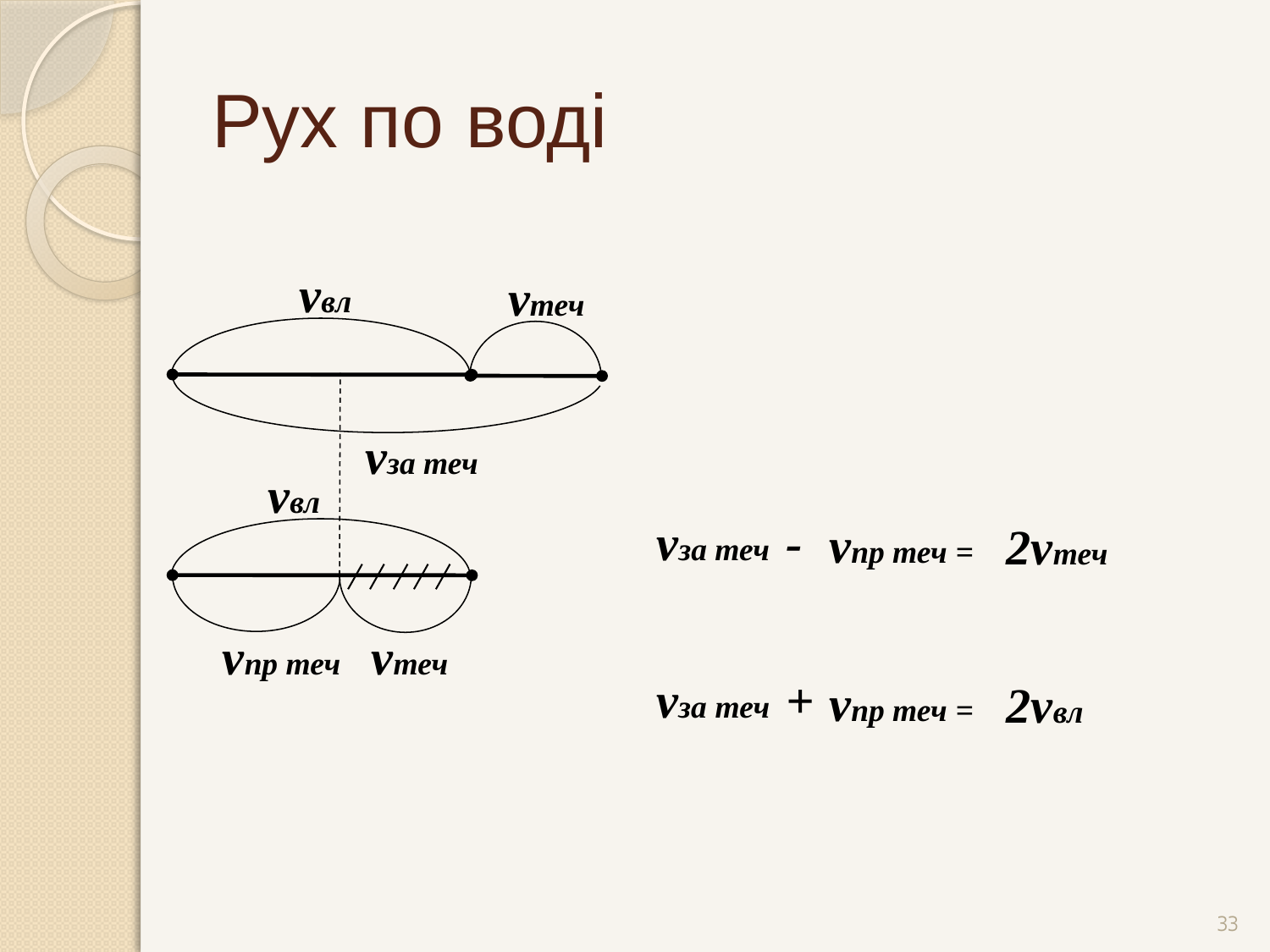

# Рух по воді

vвл
vтеч

vза теч

vвл

vза теч  -
vпр теч =
2vтеч

vтеч
vпр теч
vза теч  +
vпр теч =
2vвл
33